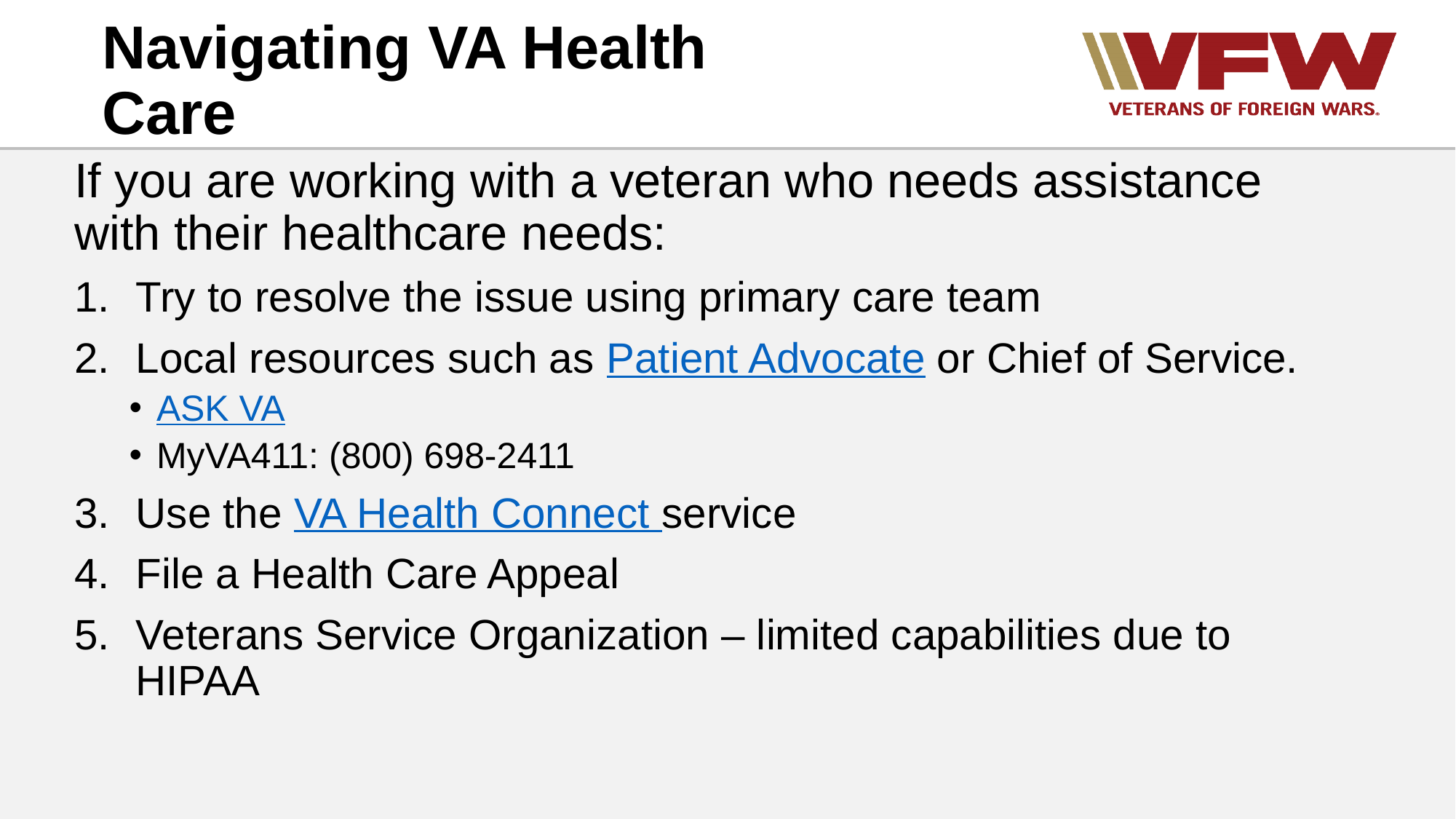

# Navigating VA Health Care
If you are working with a veteran who needs assistance with their healthcare needs:
Try to resolve the issue using primary care team
Local resources such as Patient Advocate or Chief of Service.
ASK VA
MyVA411: (800) 698-2411
Use the VA Health Connect service
File a Health Care Appeal
Veterans Service Organization – limited capabilities due to HIPAA